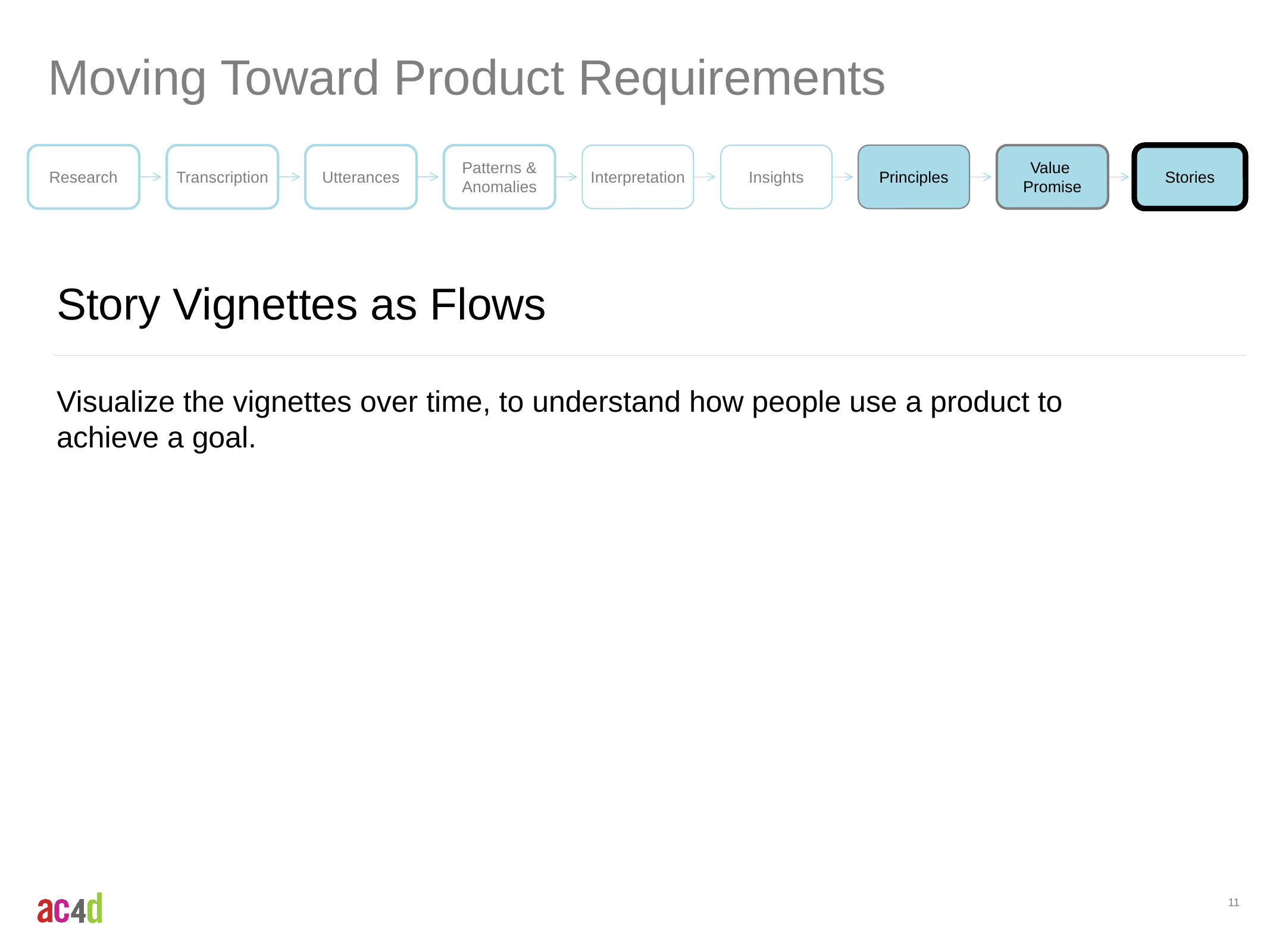

Moving Toward Product Requirements
Research
Transcription
Utterances
Patterns & Anomalies
Interpretation
Insights
Principles
Value
Promise
Stories
Story Vignettes as Flows

Visualize the vignettes over time, to understand how people use a product to achieve a goal.
11